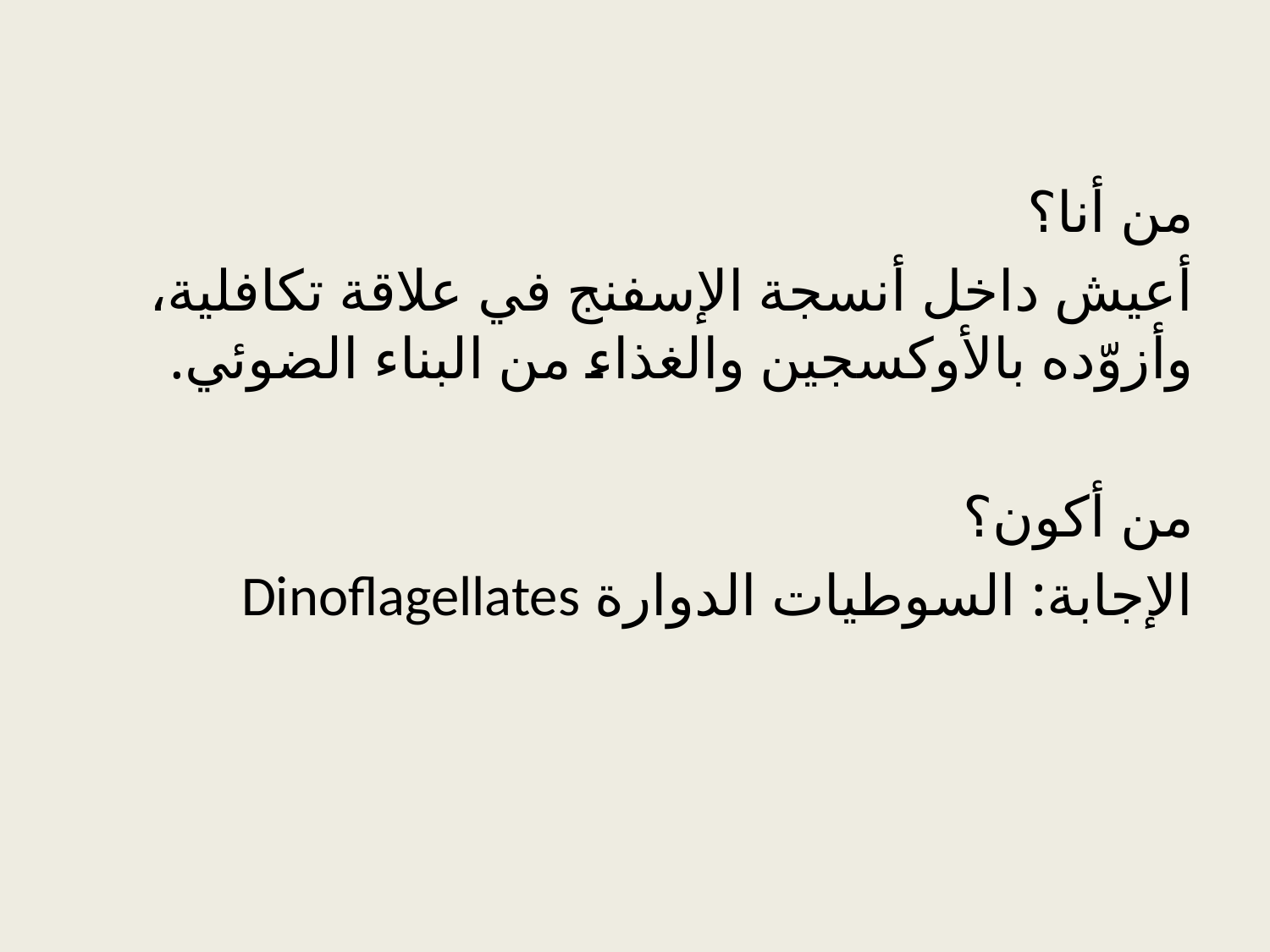

من أنا؟
أعيش داخل أنسجة الإسفنج في علاقة تكافلية، وأزوّده بالأوكسجين والغذاء من البناء الضوئي.

من أكون؟
الإجابة: السوطيات الدوارة Dinoflagellates